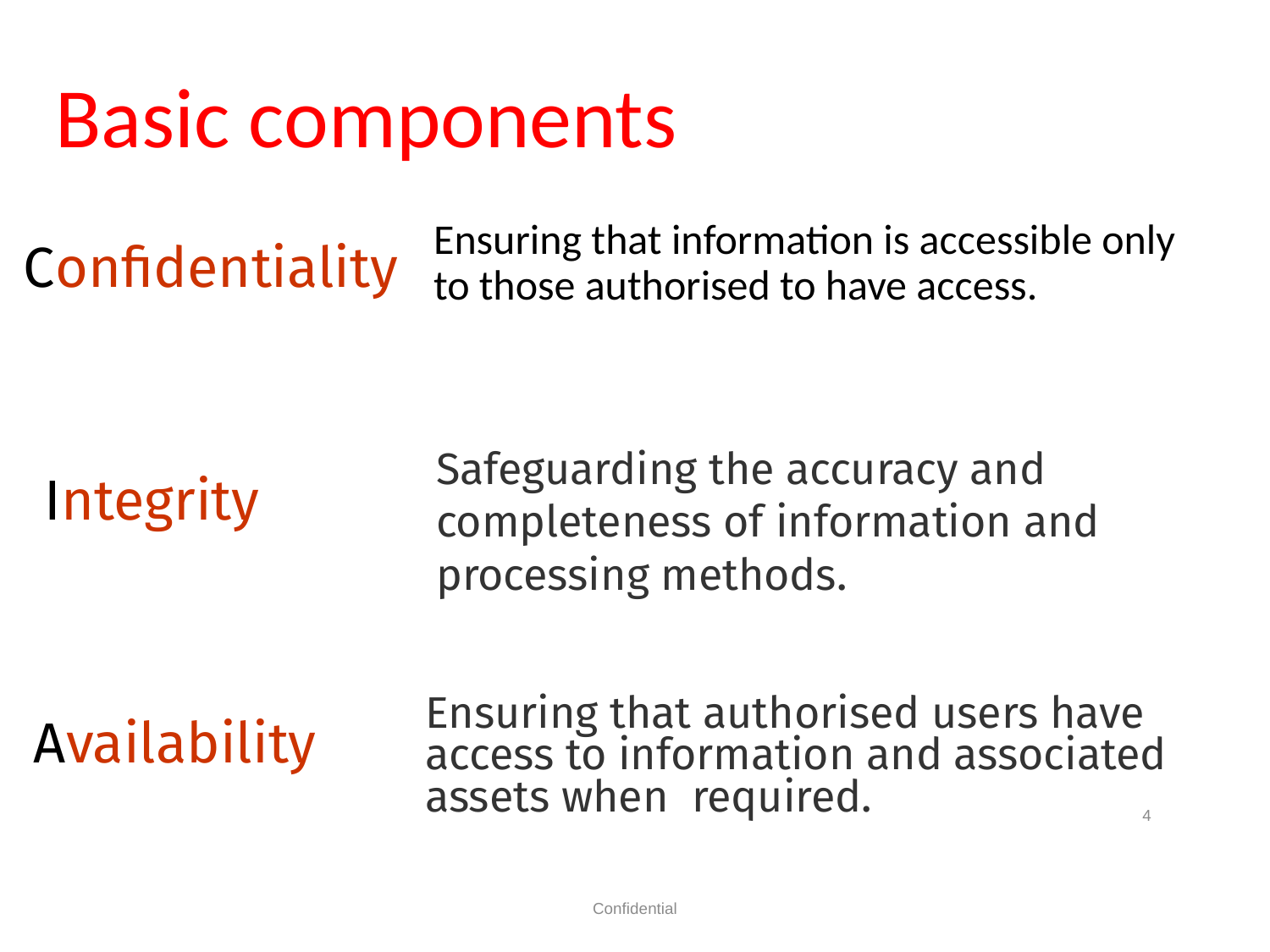

# Basic components
Ensuring that information is accessible only to those authorised to have access.
Confidentiality
Safeguarding the accuracy and completeness of information and processing methods.
Integrity
Ensuring that authorised users have access to information and associated assets when  required.
Availability
4
Confidential